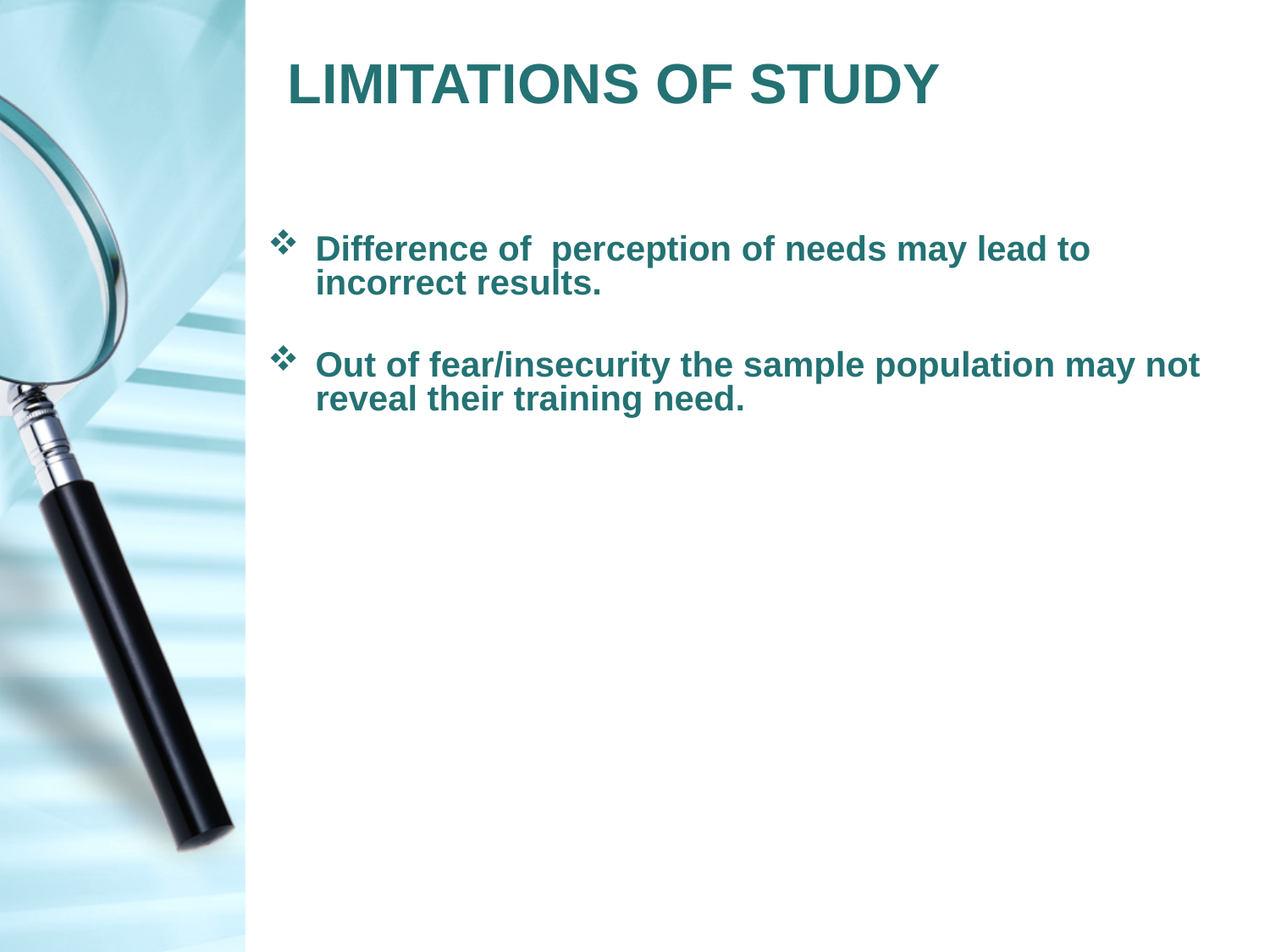

# LIMITATIONS OF STUDY

Difference of  perception of needs may lead to incorrect results.

Out of fear/insecurity the sample population may not reveal their training need.